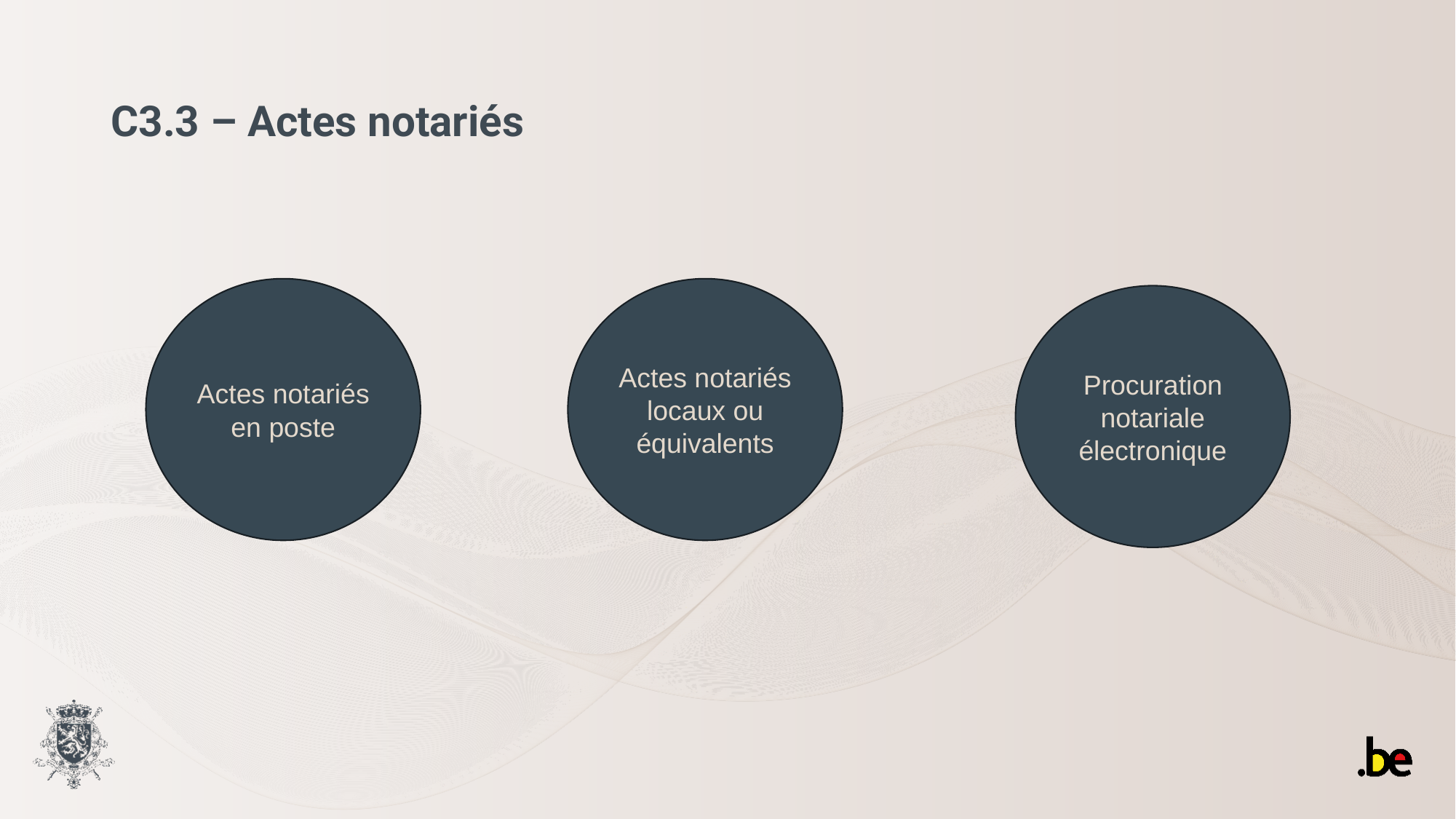

# C3.3 – Actes notariés

Actes notariés en poste
Actes notariés locaux ou équivalents
Procuration notariale électronique